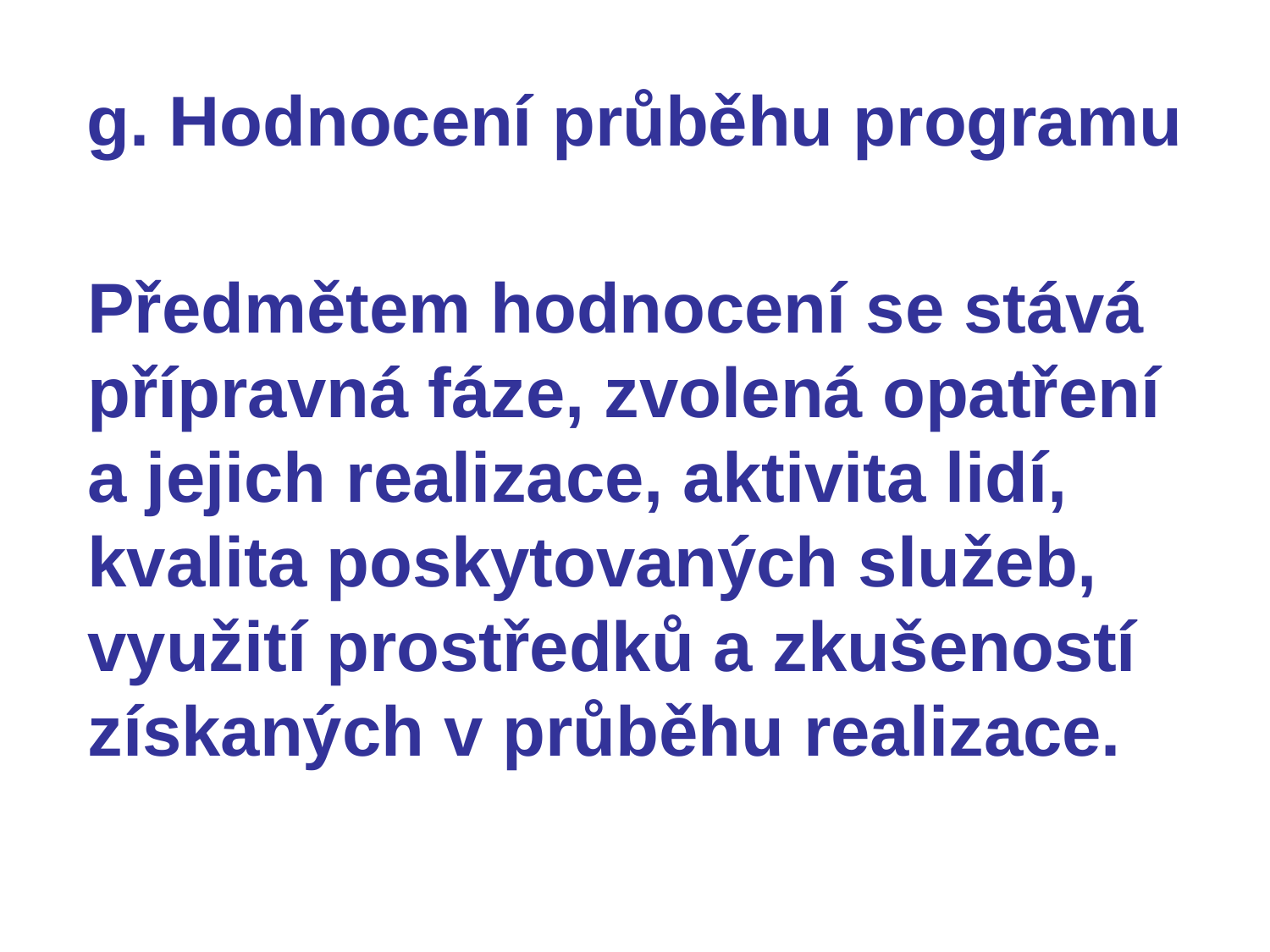

# g. Hodnocení průběhu programu
Předmětem hodnocení se stává přípravná fáze, zvolená opatření a jejich realizace, aktivita lidí, kvalita poskytovaných služeb, využití prostředků a zkušeností získaných v průběhu realizace.